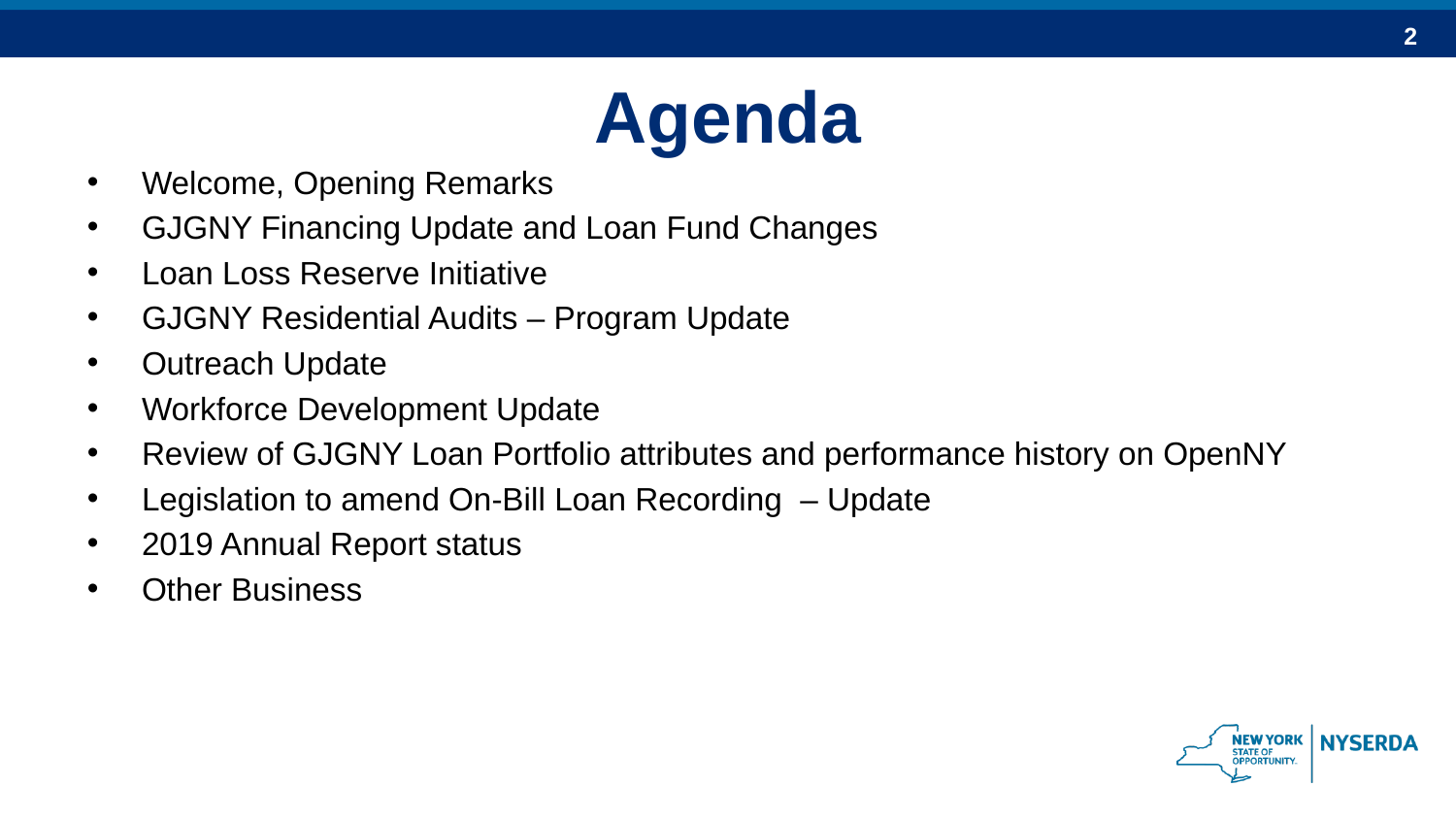

# Agenda
Welcome, Opening Remarks
GJGNY Financing Update and Loan Fund Changes
Loan Loss Reserve Initiative
GJGNY Residential Audits – Program Update
Outreach Update
Workforce Development Update
Review of GJGNY Loan Portfolio attributes and performance history on OpenNY
Legislation to amend On-Bill Loan Recording  – Update
2019 Annual Report status
Other Business